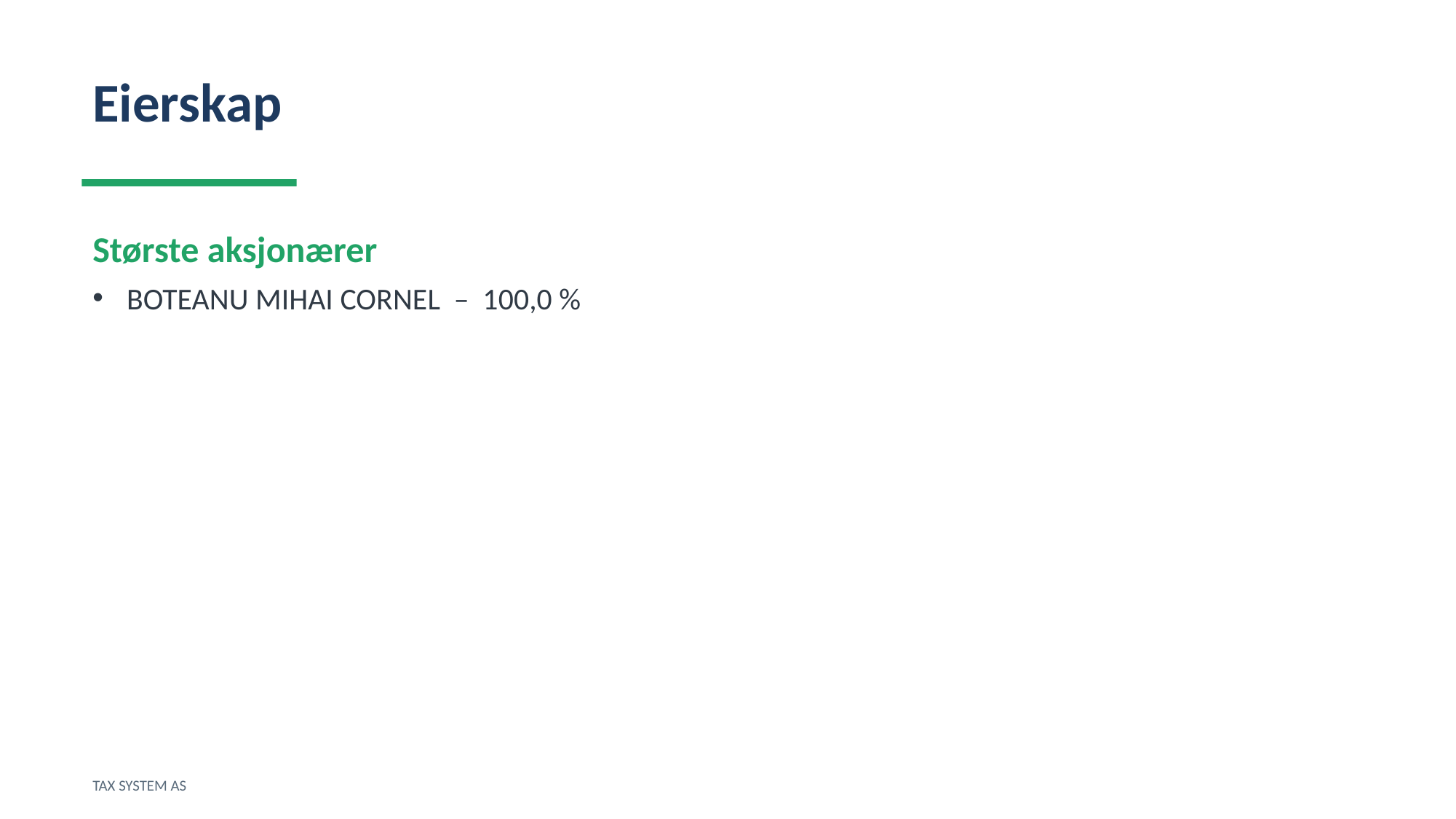

Eierskap

Største aksjonærer
BOTEANU MIHAI CORNEL  –  100,0 %
TAX SYSTEM AS